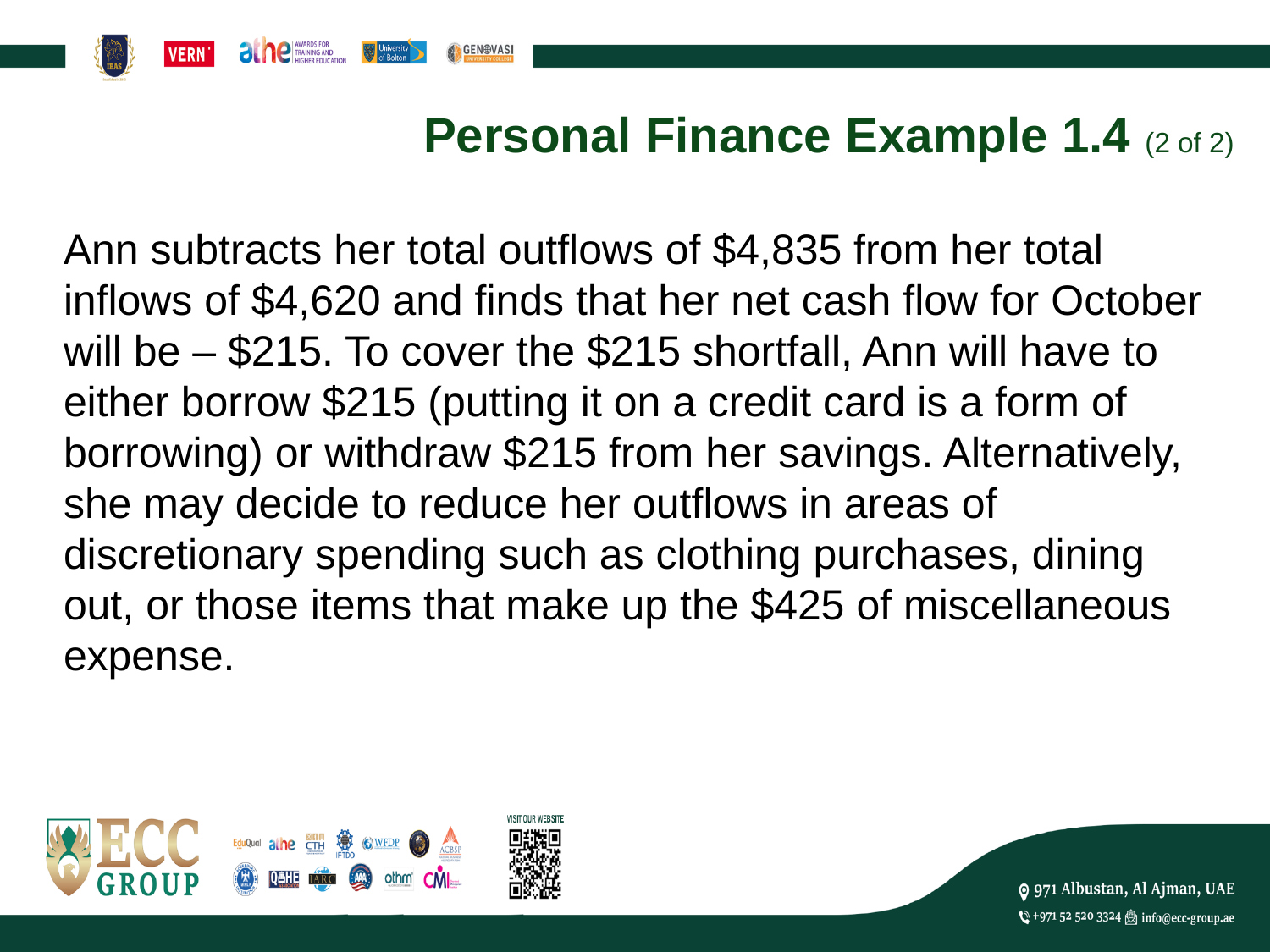

# Personal Finance Example 1.4 (2 of 2)
Ann subtracts her total outflows of $4,835 from her total inflows of $4,620 and finds that her net cash flow for October will be – $215. To cover the $215 shortfall, Ann will have to either borrow $215 (putting it on a credit card is a form of borrowing) or withdraw $215 from her savings. Alternatively, she may decide to reduce her outflows in areas of discretionary spending such as clothing purchases, dining out, or those items that make up the $425 of miscellaneous expense.